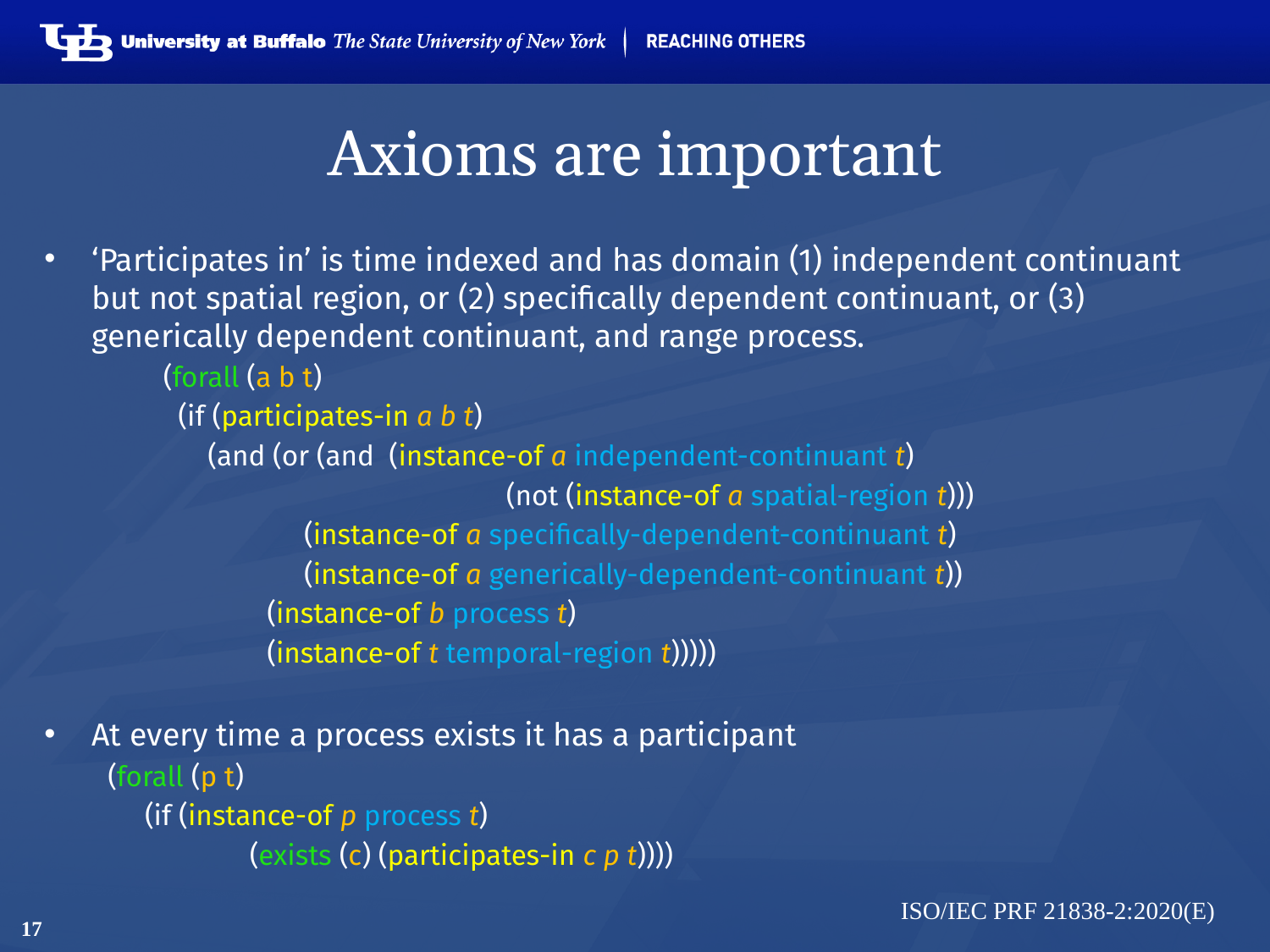

# Axioms are important
‘Participates in’ is time indexed and has domain (1) independent continuant but not spatial region, or (2) specifically dependent continuant, or (3) generically dependent continuant, and range process.
(forall (a b t)
  (if (participates-in a b t)
      (and (or (and  (instance-of a independent-continuant t)
	            	            (not (instance-of a spatial-region t)))
                   (instance-of a specifically-dependent-continuant t)
                   (instance-of a generically-dependent-continuant t))
              (instance-of b process t)
              (instance-of t temporal-region t)))))

At every time a process exists it has a participant
 	(forall (p t)
	     (if (instance-of p process t)
		  (exists (c) (participates-in c p t))))
ISO/IEC PRF 21838-2:2020(E)
17